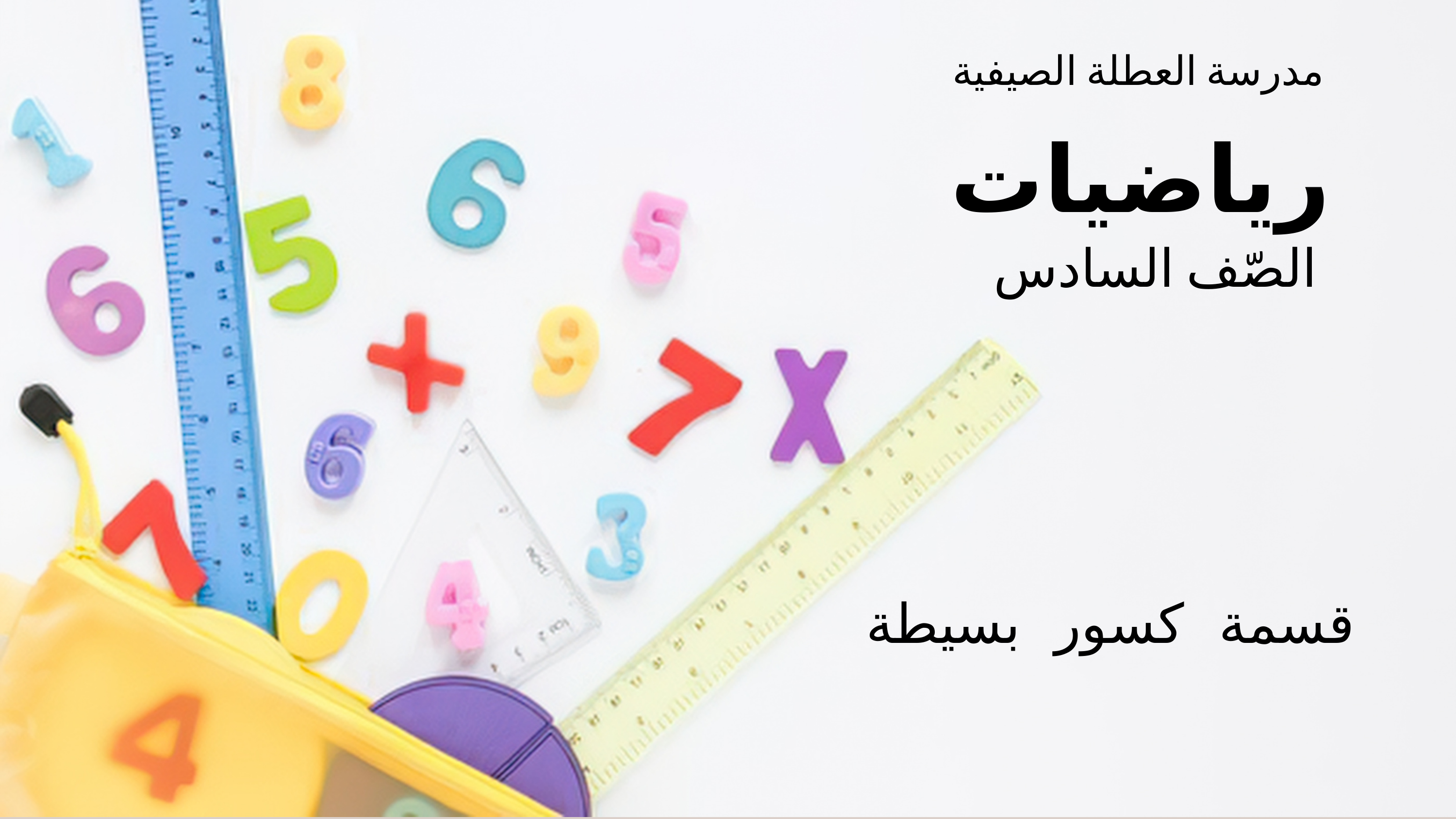

مدرسة العطلة الصيفية

رياضيات
الصّف السادس
قسمة  كسور  بسيطة